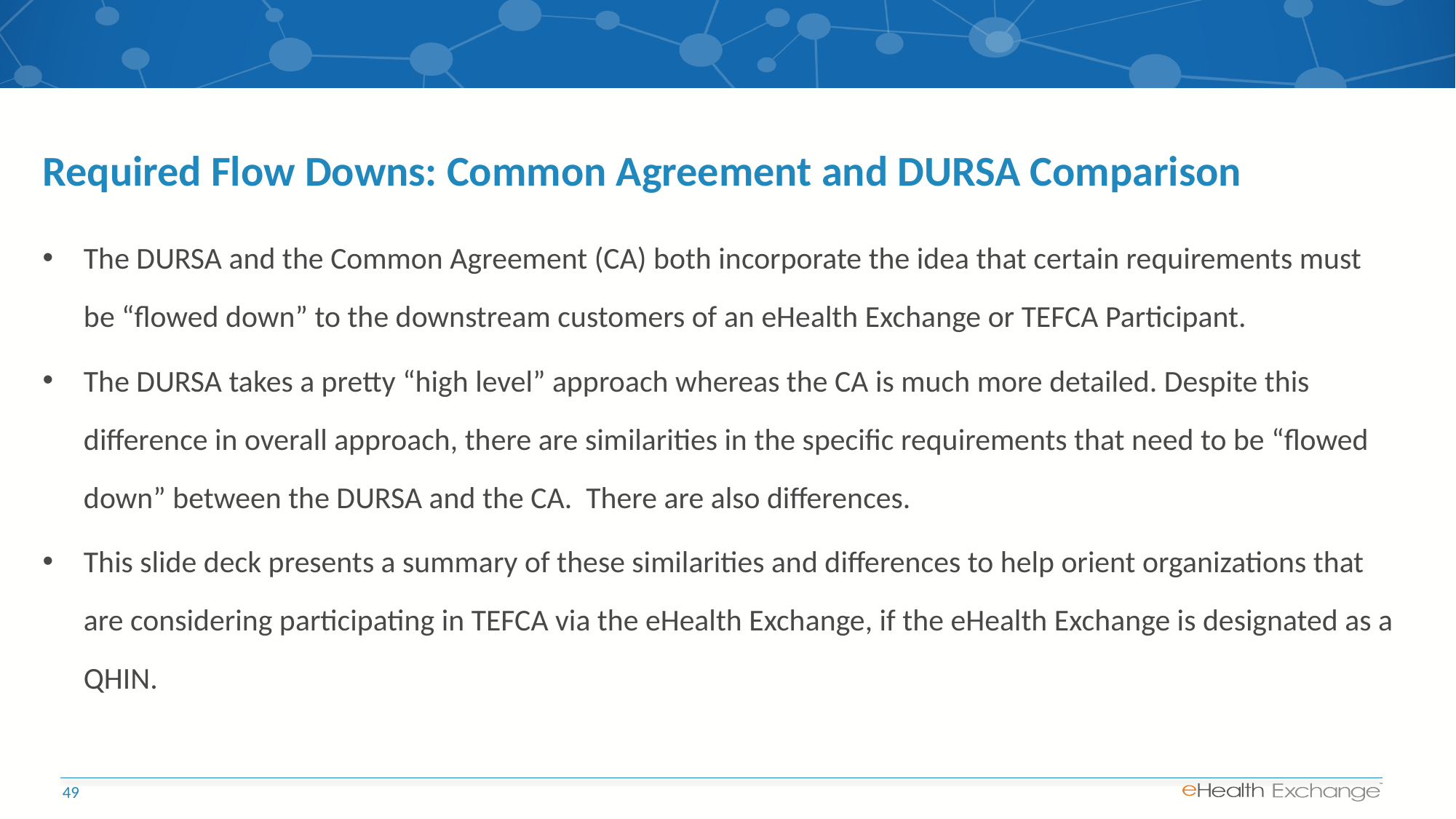

# Required Flow Downs: Common Agreement and DURSA Comparison
The DURSA and the Common Agreement (CA) both incorporate the idea that certain requirements must be “flowed down” to the downstream customers of an eHealth Exchange or TEFCA Participant.
The DURSA takes a pretty “high level” approach whereas the CA is much more detailed. Despite this difference in overall approach, there are similarities in the specific requirements that need to be “flowed down” between the DURSA and the CA.  There are also differences.
This slide deck presents a summary of these similarities and differences to help orient organizations that are considering participating in TEFCA via the eHealth Exchange, if the eHealth Exchange is designated as a QHIN.

49